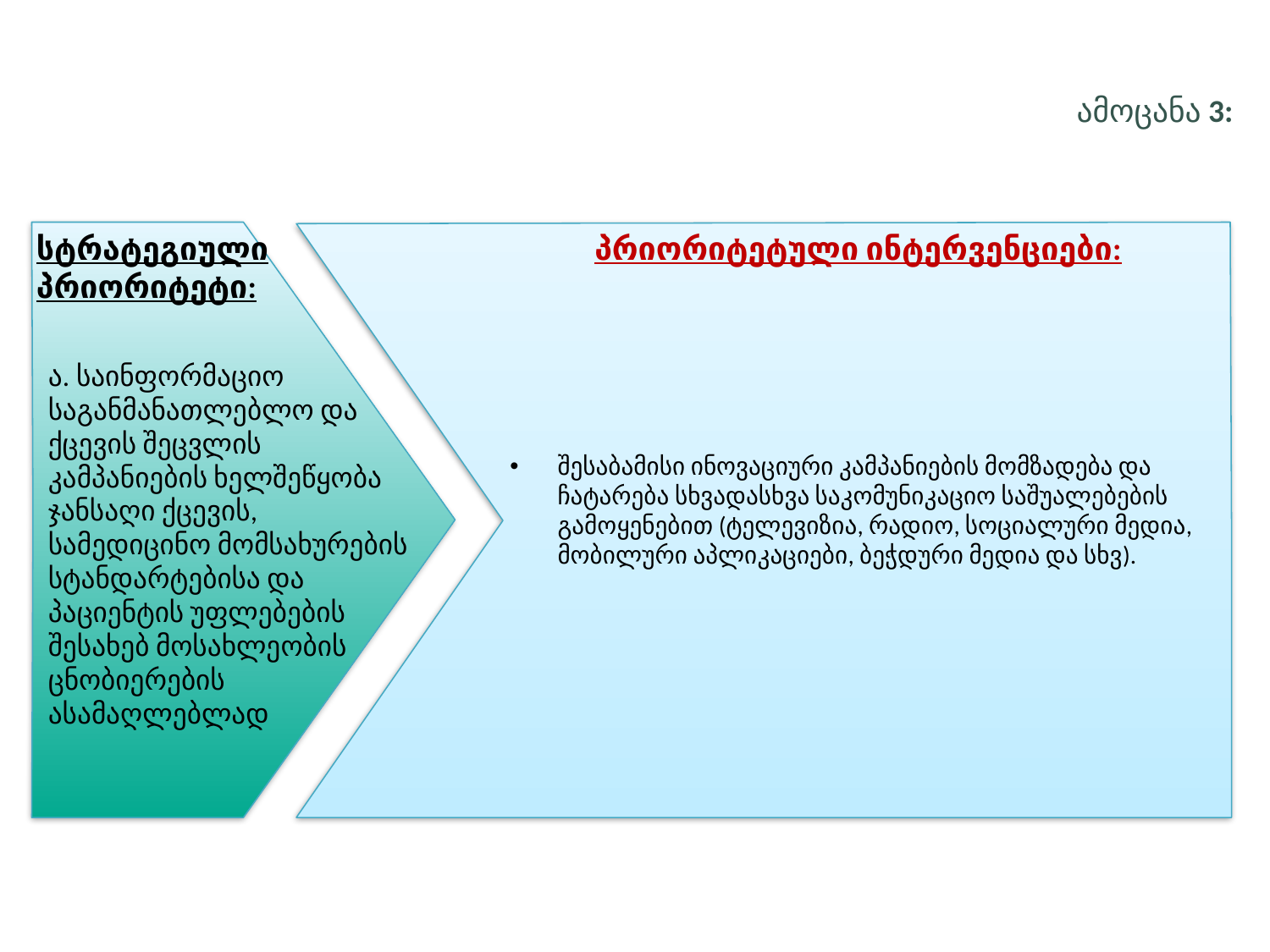

ამოცანა 3:
სტრატეგიული პრიორიტეტი:

პრიორიტეტული ინტერვენციები:
ა. საინფორმაციო საგანმანათლებლო და ქცევის შეცვლის კამპანიების ხელშეწყობა ჯანსაღი ქცევის, სამედიცინო მომსახურების სტანდარტებისა და პაციენტის უფლებების შესახებ მოსახლეობის  ცნობიერების ასამაღლებლად
შესაბამისი ინოვაციური კამპანიების მომზადება და ჩატარება სხვადასხვა საკომუნიკაციო საშუალებების გამოყენებით (ტელევიზია, რადიო, სოციალური მედია, მობილური აპლიკაციები, ბეჭდური მედია და სხვ).